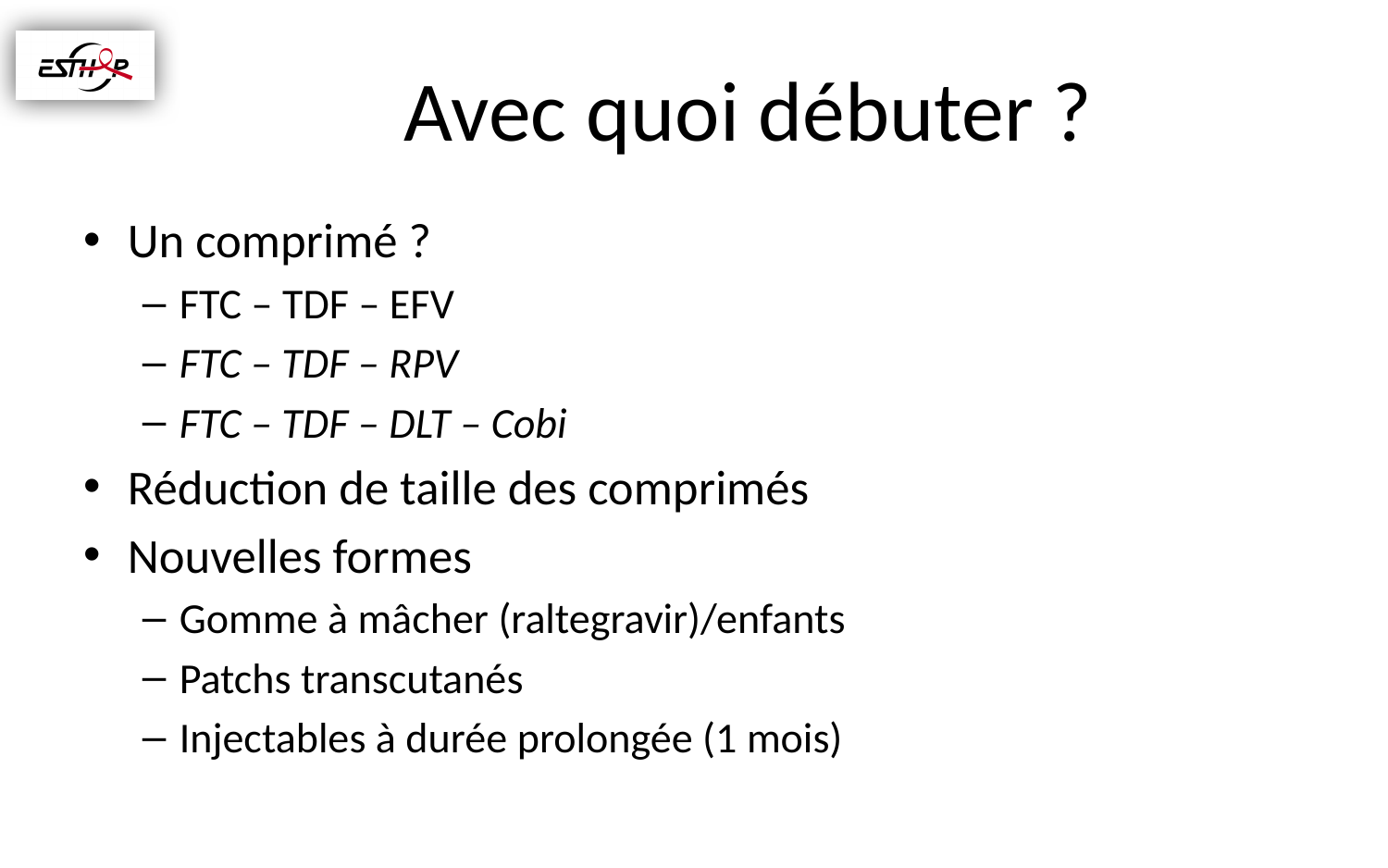

# Avec quoi débuter ?
Un comprimé ?
FTC – TDF – EFV
FTC – TDF – RPV
FTC – TDF – DLT – Cobi
Réduction de taille des comprimés
Nouvelles formes
Gomme à mâcher (raltegravir)/enfants
Patchs transcutanés
Injectables à durée prolongée (1 mois)